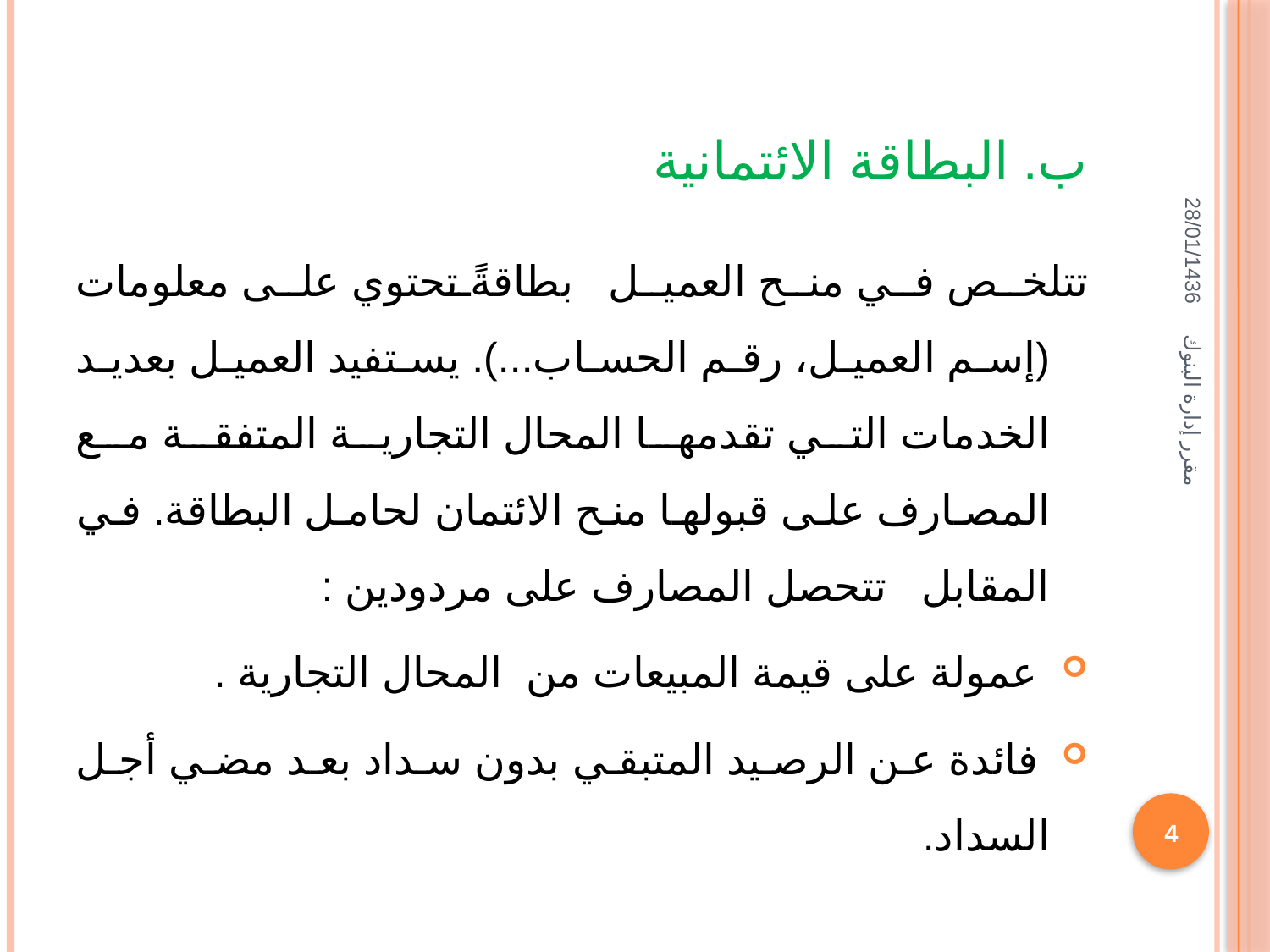

# ب. البطاقة الائتمانية
28/01/1436
تتلخص في منح العميل بطاقةً تحتوي على معلومات (إسم العميل، رقم الحساب...). يستفيد العميل بعديد الخدمات التي تقدمها المحال التجارية المتفقة مع المصارف على قبولها منح الائتمان لحامل البطاقة. في المقابل   تتحصل المصارف على مردودين :
 عمولة على قيمة المبيعات من  المحال التجارية .
 فائدة عن الرصيد المتبقي بدون سداد بعد مضي أجل السداد.

مقرر إدارة البنوك
4